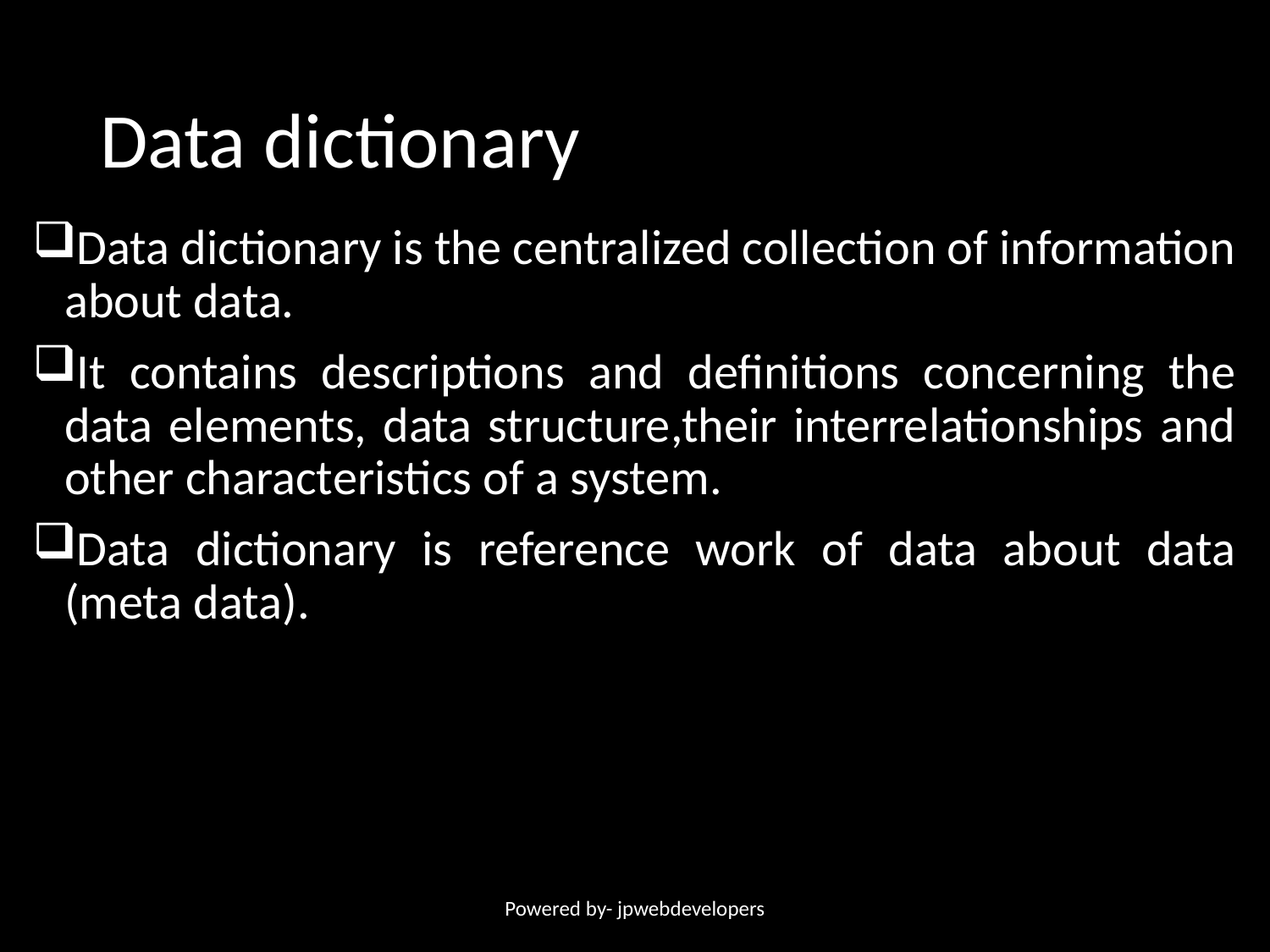

# Data dictionary
Data dictionary is the centralized collection of information about data.
It contains descriptions and definitions concerning the data elements, data structure,their interrelationships and other characteristics of a system.
Data dictionary is reference work of data about data (meta data).

Powered by- jpwebdevelopers